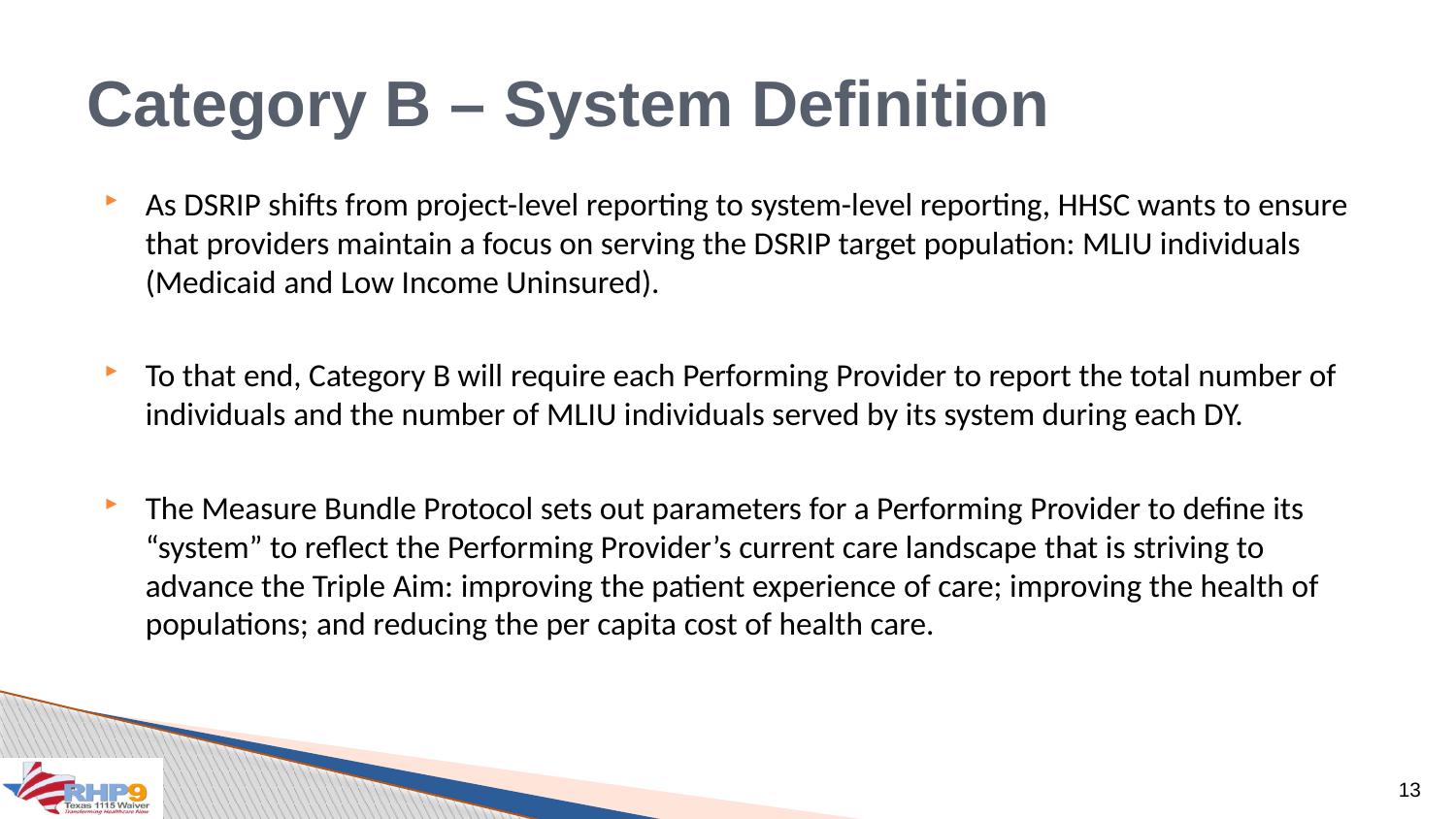

# Category B – System Definition
As DSRIP shifts from project-level reporting to system-level reporting, HHSC wants to ensure that providers maintain a focus on serving the DSRIP target population: MLIU individuals (Medicaid and Low Income Uninsured).

To that end, Category B will require each Performing Provider to report the total number of individuals and the number of MLIU individuals served by its system during each DY.

The Measure Bundle Protocol sets out parameters for a Performing Provider to define its “system” to reflect the Performing Provider’s current care landscape that is striving to advance the Triple Aim: improving the patient experience of care; improving the health of populations; and reducing the per capita cost of health care.
13